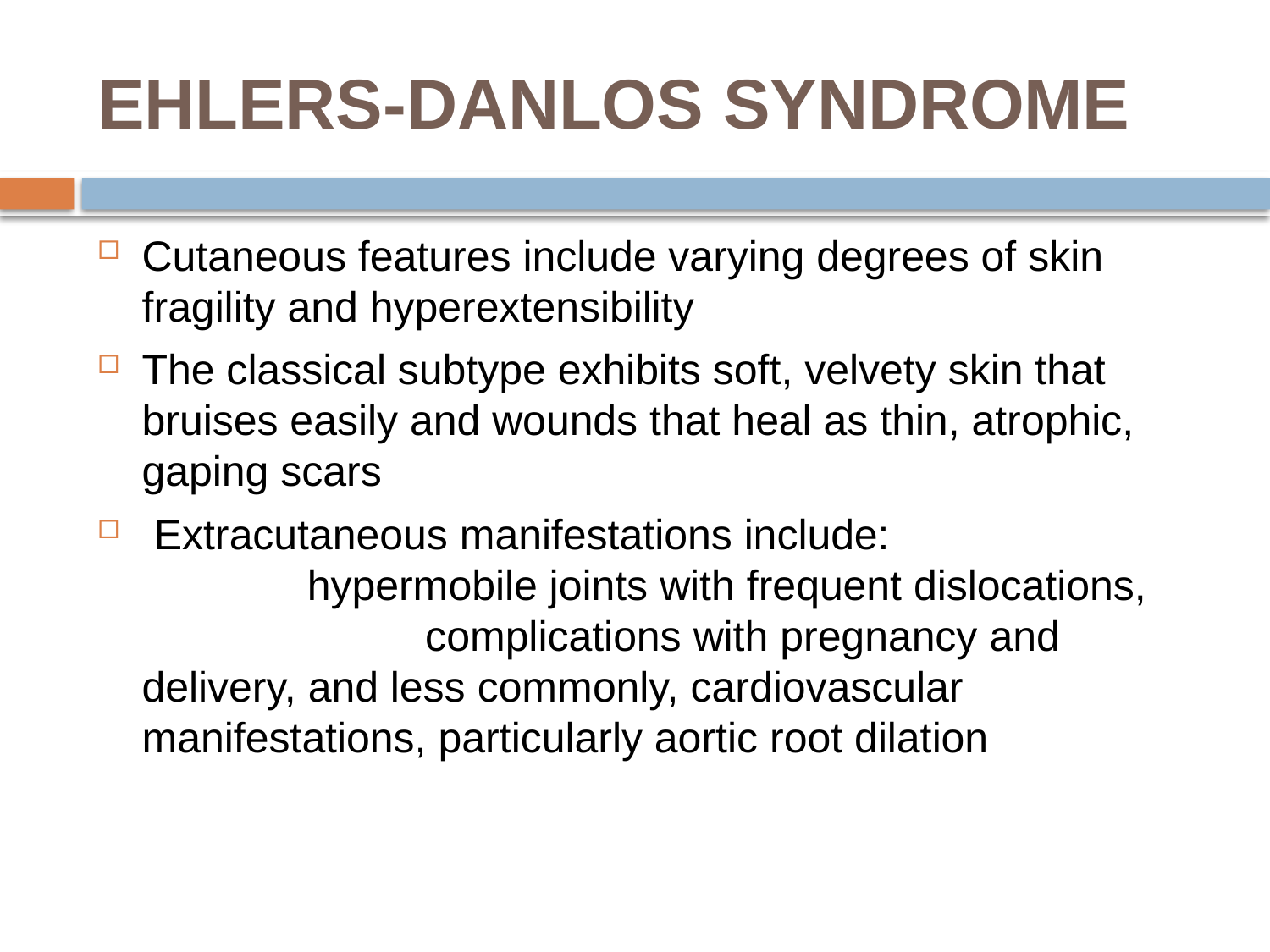

# EHLERS-DANLOS SYNDROME
Cutaneous features include varying degrees of skin fragility and hyperextensibility
The classical subtype exhibits soft, velvety skin that bruises easily and wounds that heal as thin, atrophic, gaping scars
 Extracutaneous manifestations include:                                         hypermobile joints with frequent dislocations,                             complications with pregnancy and delivery, and less commonly, cardiovascular manifestations, particularly aortic root dilation